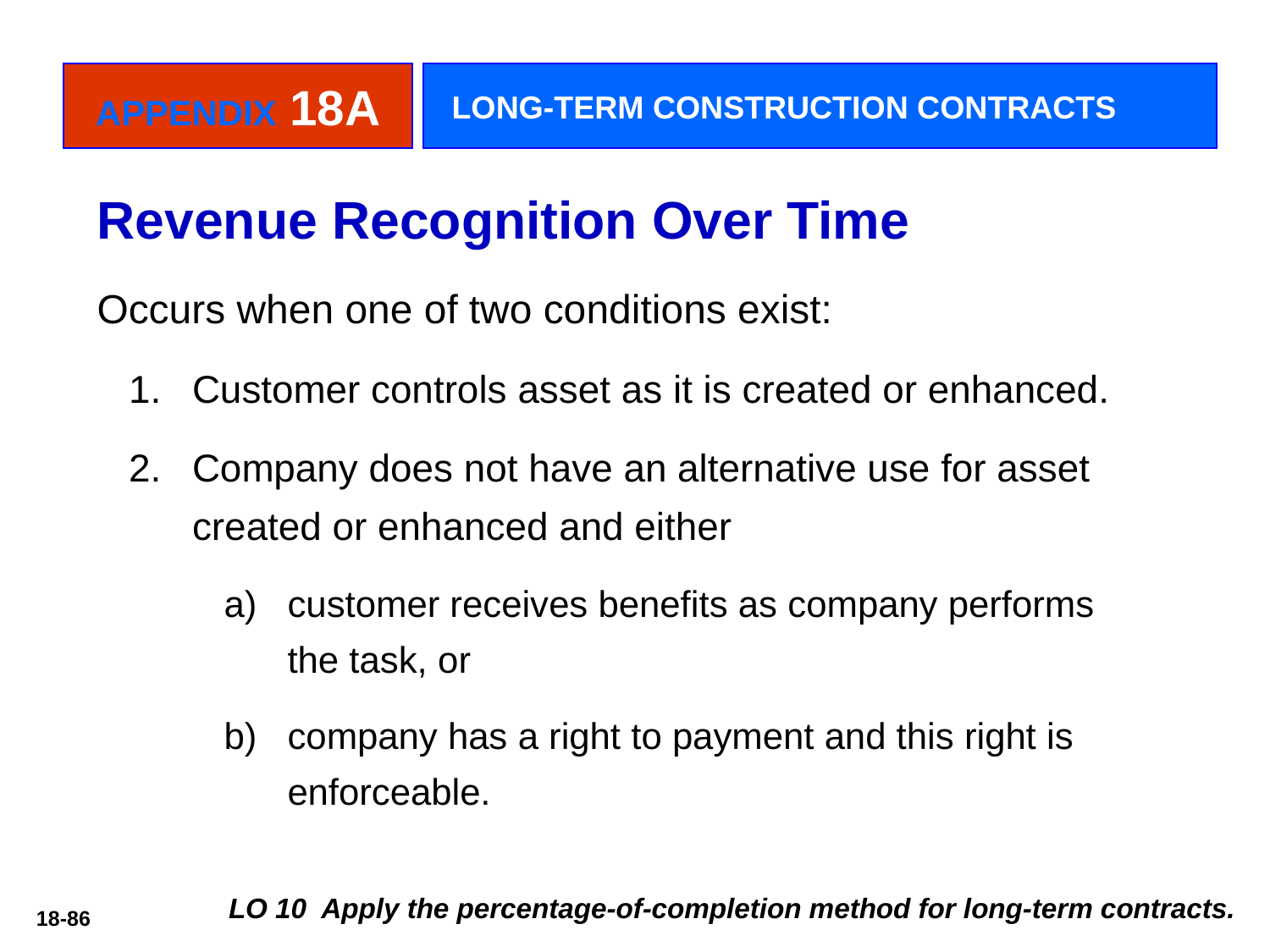

APPENDIX 18A
LONG-TERM CONSTRUCTION CONTRACTS
Revenue Recognition Over Time
Occurs when one of two conditions exist:
Customer controls asset as it is created or enhanced.
Company does not have an alternative use for asset created or enhanced and either
customer receives benefits as company performs the task, or
company has a right to payment and this right is enforceable.
LO 10  Apply the percentage-of-completion method for long-term contracts.